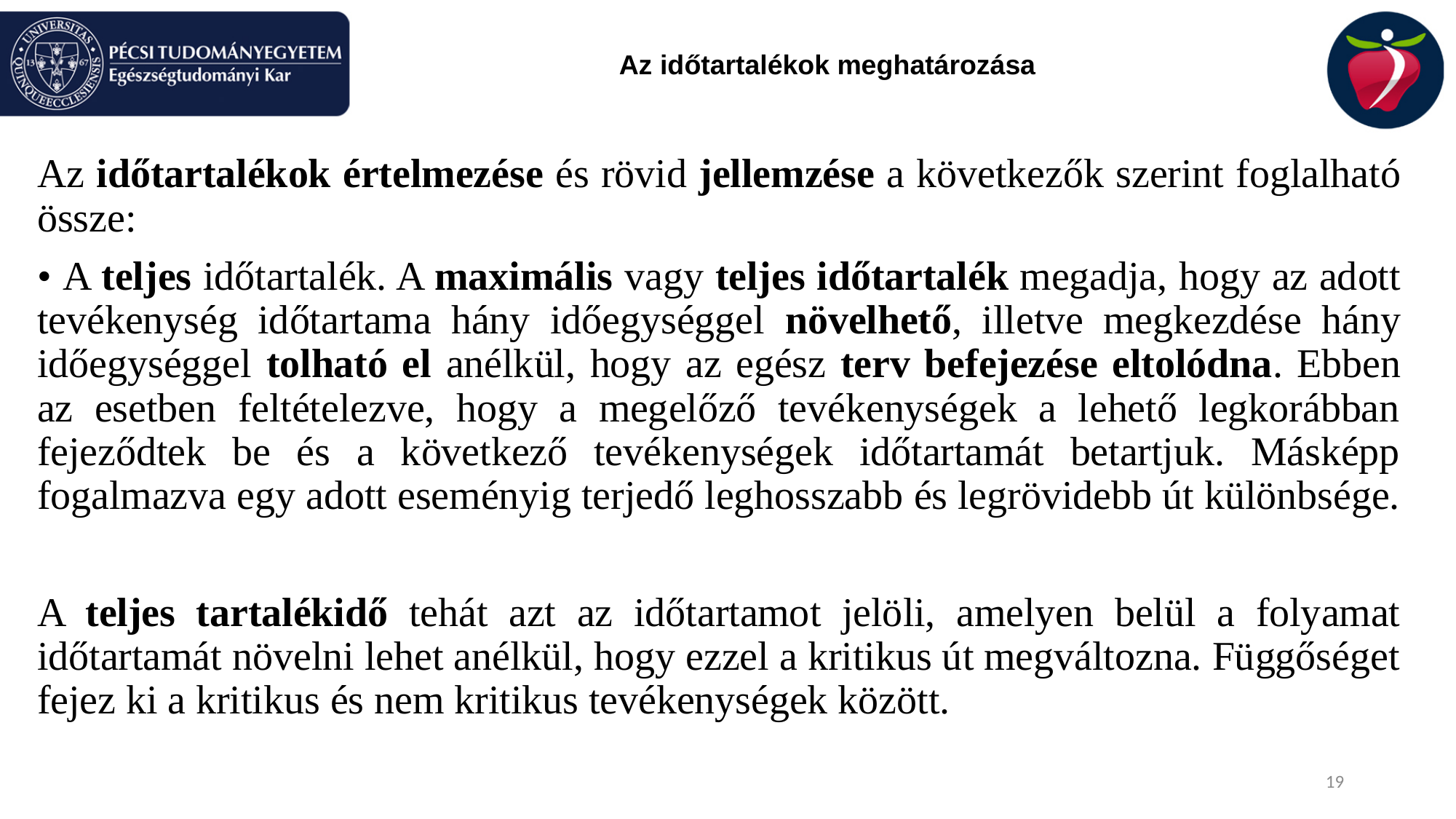

# Az időtartalékok meghatározása
Az időtartalékok értelmezése és rövid jellemzése a következők szerint foglalható össze:
• A teljes időtartalék. A maximális vagy teljes időtartalék megadja, hogy az adott tevékenység időtartama hány időegységgel növelhető, illetve megkezdése hány időegységgel tolható el anélkül, hogy az egész terv befejezése eltolódna. Ebben az esetben feltételezve, hogy a megelőző tevékenységek a lehető legkorábban fejeződtek be és a következő tevékenységek időtartamát betartjuk. Másképp fogalmazva egy adott eseményig terjedő leghosszabb és legrövidebb út különbsége.

A teljes tartalékidő tehát azt az időtartamot jelöli, amelyen belül a folyamat időtartamát növelni lehet anélkül, hogy ezzel a kritikus út megváltozna. Függőséget fejez ki a kritikus és nem kritikus tevékenységek között.
19